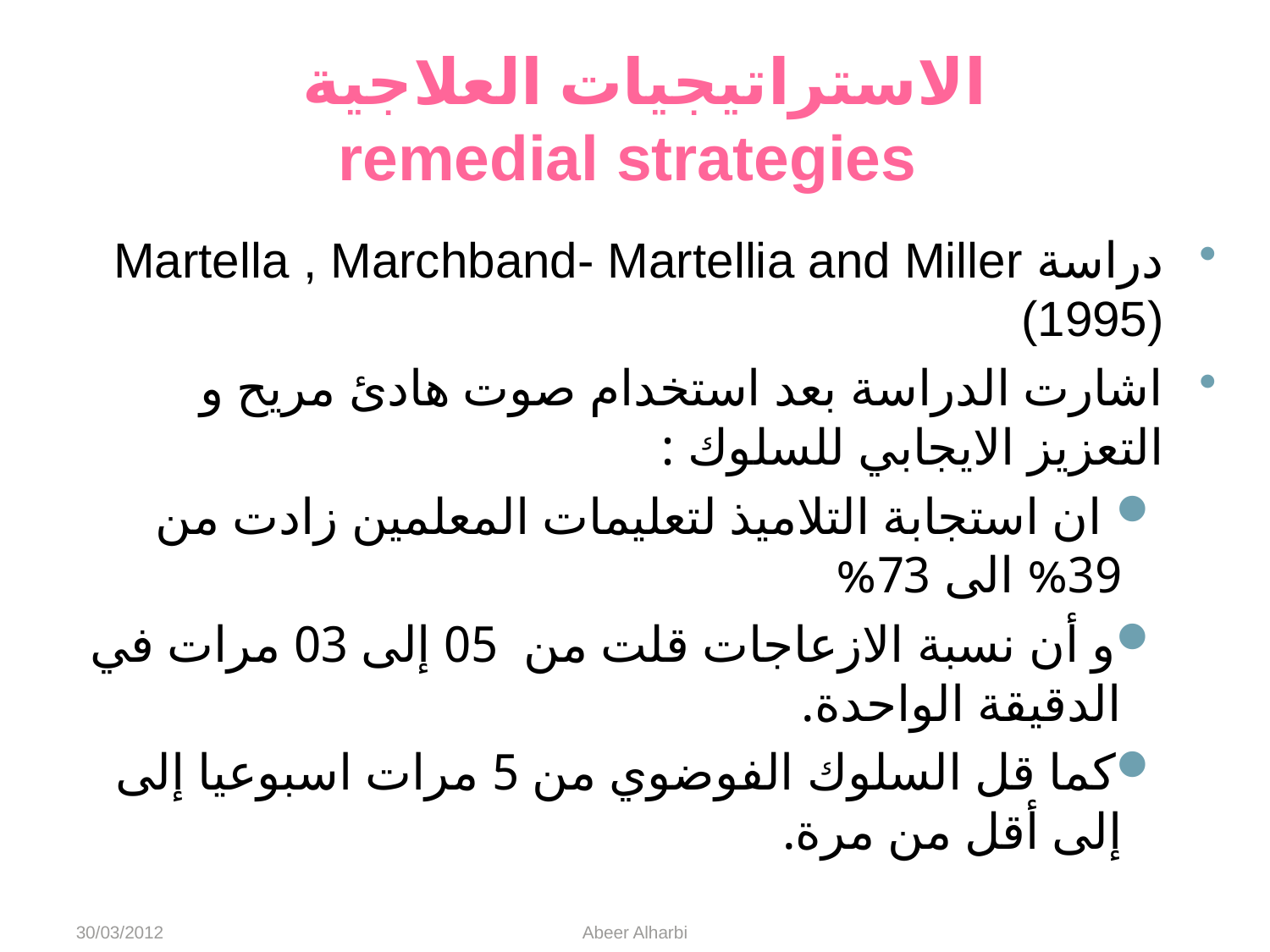

# الاستراتيجيات العلاجية remedial strategies
دراسة Martella , Marchband- Martellia and Miller (1995)
اشارت الدراسة بعد استخدام صوت هادئ مريح و التعزيز الايجابي للسلوك :
 ان استجابة التلاميذ لتعليمات المعلمين زادت من 39% الى 73%
و أن نسبة الازعاجات قلت من  05 إلى 03 مرات في الدقيقة الواحدة.
كما قل السلوك الفوضوي من 5 مرات اسبوعيا إلى إلى أقل من مرة.
30/03/2012
Abeer Alharbi
23